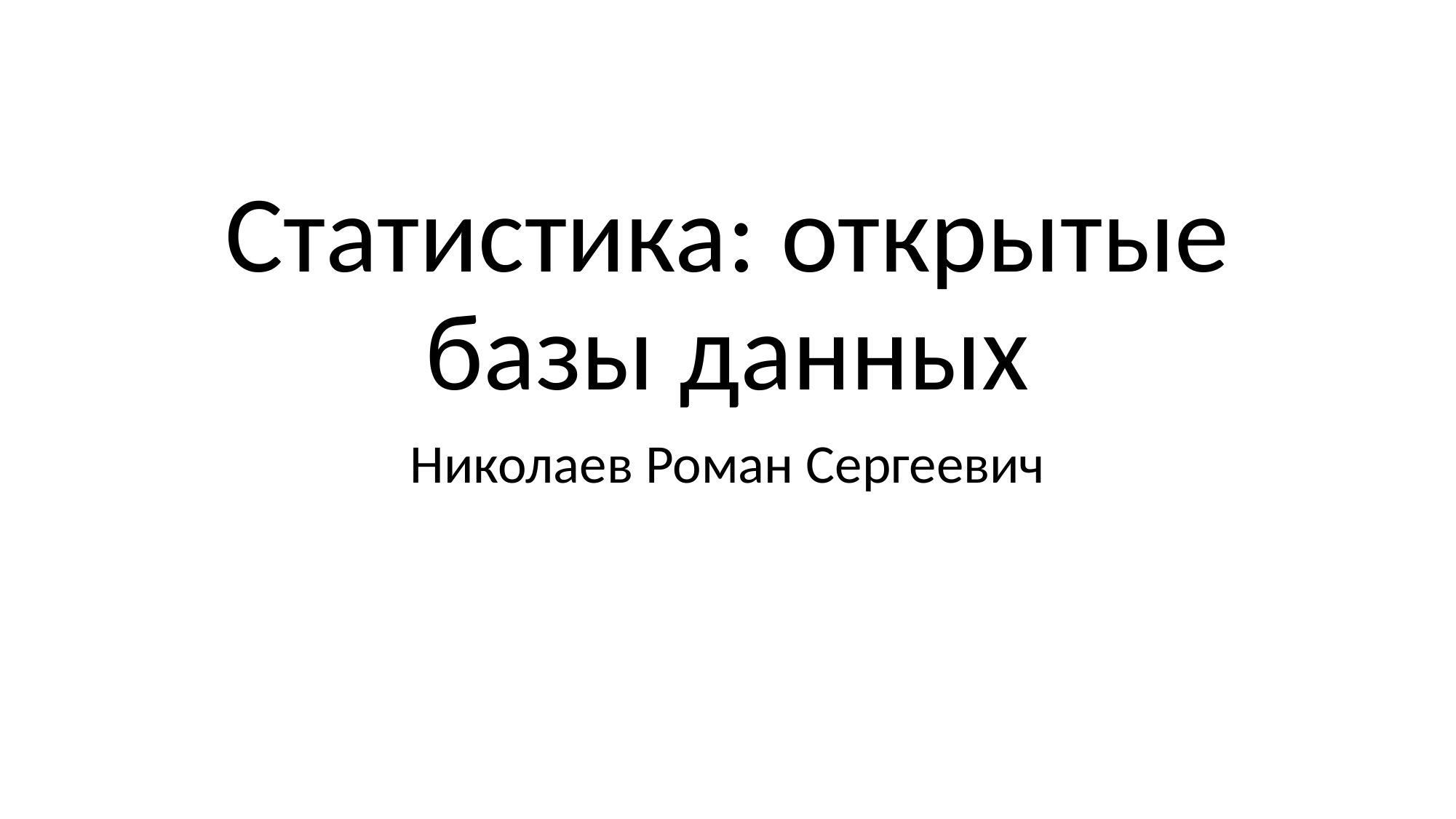

# Статистика: открытые базы данных
Николаев Роман Сергеевич